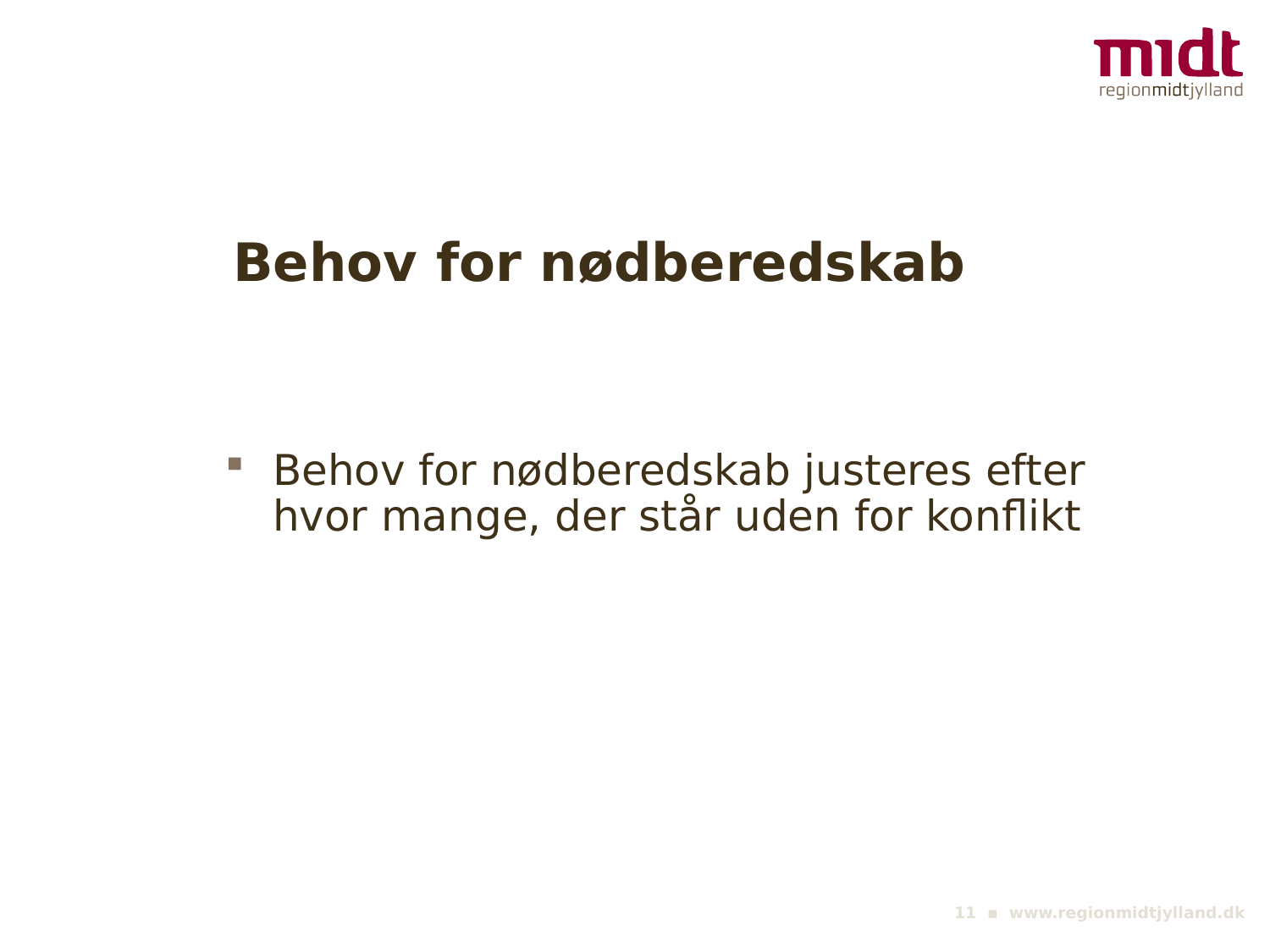

# Behov for nødberedskab
Behov for nødberedskab justeres efter hvor mange, der står uden for konflikt

11  ▪  www.regionmidtjylland.dk